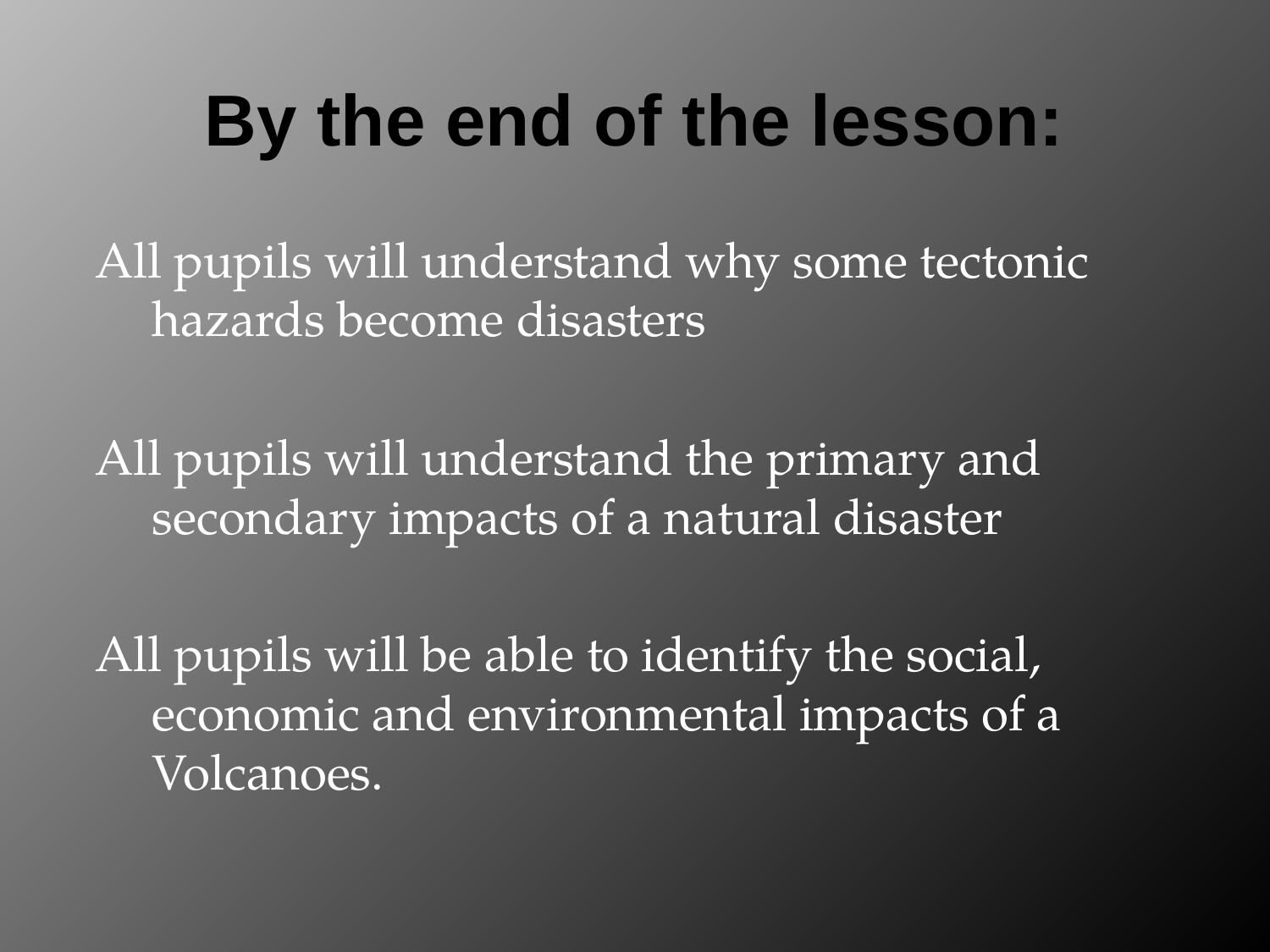

# By the end of the lesson:
All pupils will understand why some tectonic hazards become disasters

All pupils will understand the primary and secondary impacts of a natural disaster

All pupils will be able to identify the social, economic and environmental impacts of a Volcanoes.